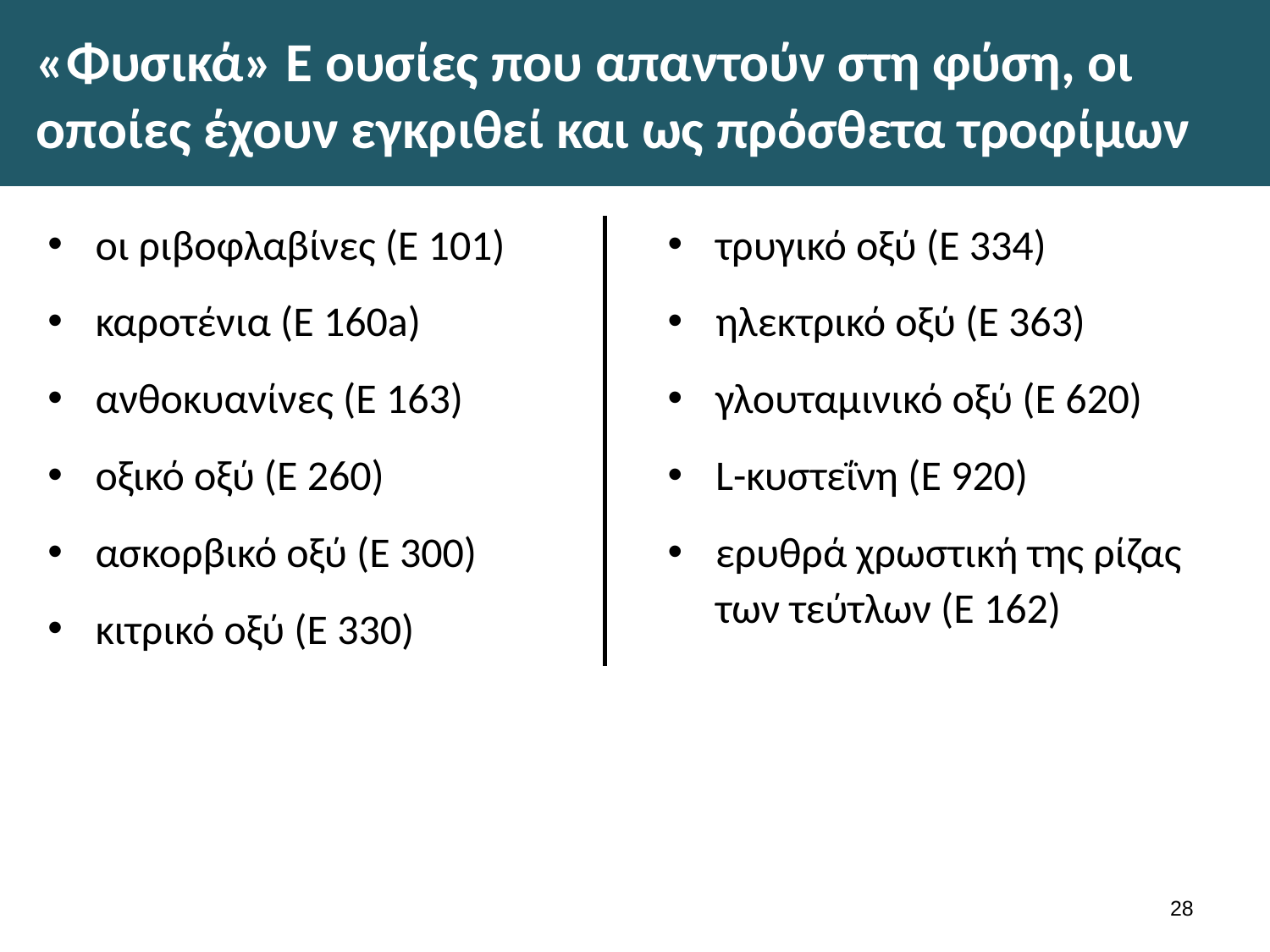

# «Φυσικά» Ε ουσίες που απαντούν στη φύση, οι οποίες έχουν εγκριθεί και ως πρόσθετα τροφίμων
οι ριβοφλαβίνες (Ε 101)
καροτένια (Ε 160a)
ανθοκυανίνες (E 163)
οξικό οξύ (E 260)
ασκορβικό οξύ (E 300)
κιτρικό οξύ (E 330)

τρυγικό οξύ (E 334)
ηλεκτρικό οξύ (E 363)
γλουταμινικό οξύ (E 620)
L-κυστεΐνη (E 920)
ερυθρά χρωστική της ρίζας των τεύτλων (Ε 162)
28